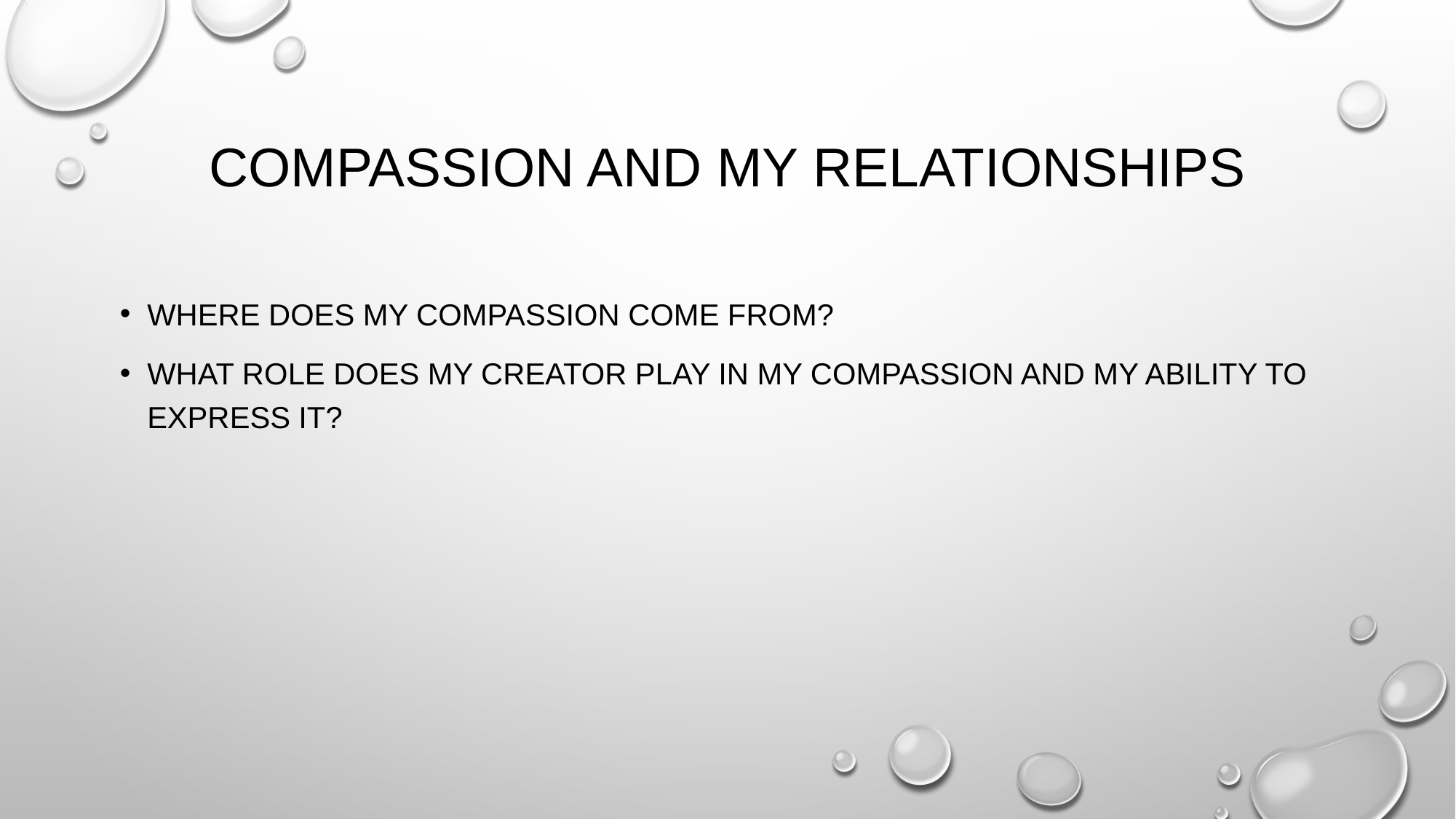

# Compassion and my relationships
Where does my compassion come from?
What role does my Creator play in my compassion and my ability to express it?